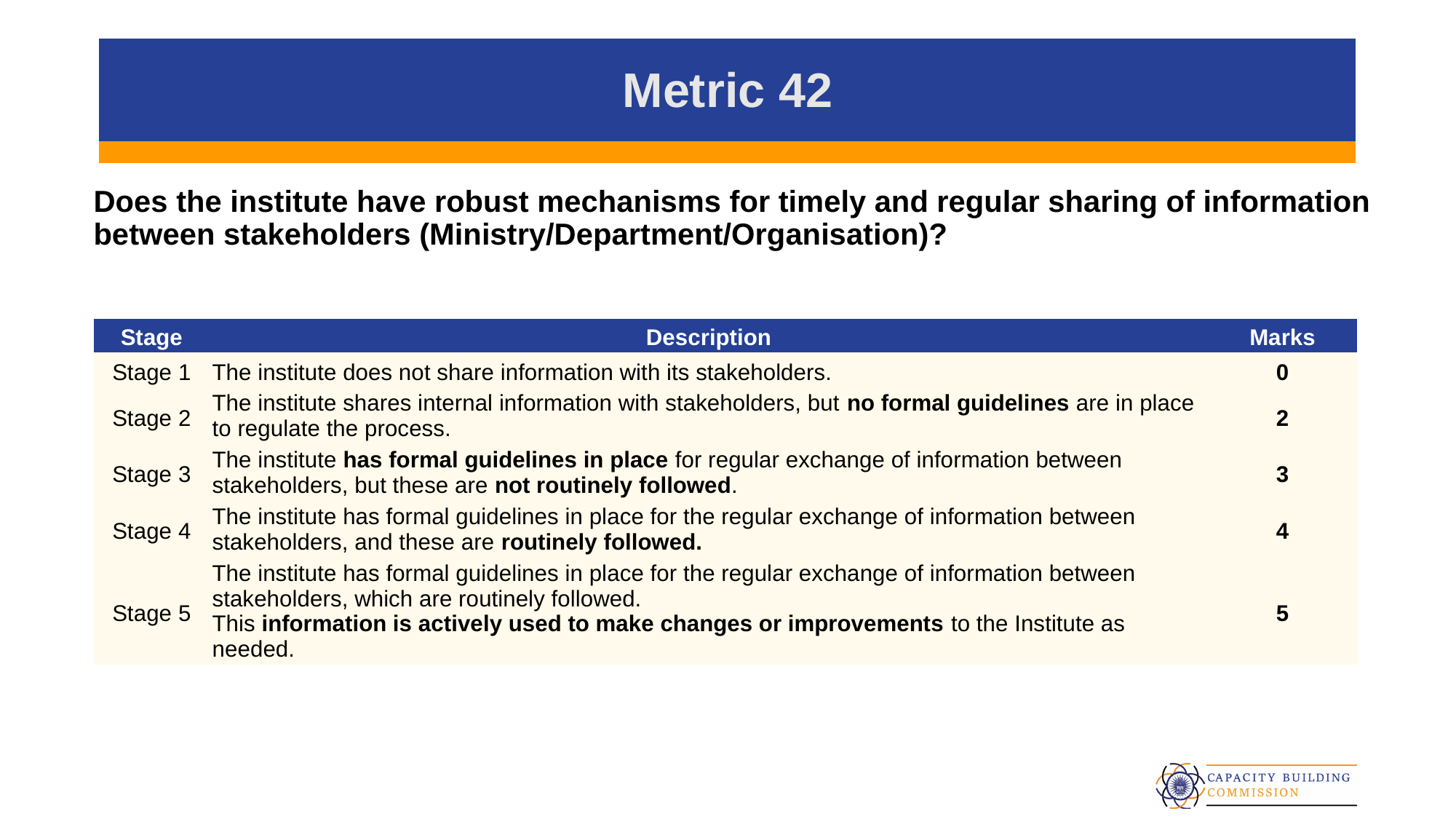

# Metric 42
Does the institute have robust mechanisms for timely and regular sharing of information between stakeholders (Ministry/Department/Organisation)?

| Stage | Description | Marks |
| --- | --- | --- |
| Stage 1 | The institute does not share information with its stakeholders. | 0 |
| Stage 2 | The institute shares internal information with stakeholders, but no formal guidelines are in place to regulate the process. | 2 |
| Stage 3 | The institute has formal guidelines in place for regular exchange of information between stakeholders, but these are not routinely followed. | 3 |
| Stage 4 | The institute has formal guidelines in place for the regular exchange of information between stakeholders, and these are routinely followed. | 4 |
| Stage 5 | The institute has formal guidelines in place for the regular exchange of information between stakeholders, which are routinely followed. This information is actively used to make changes or improvements to the Institute as needed. | 5 |
53